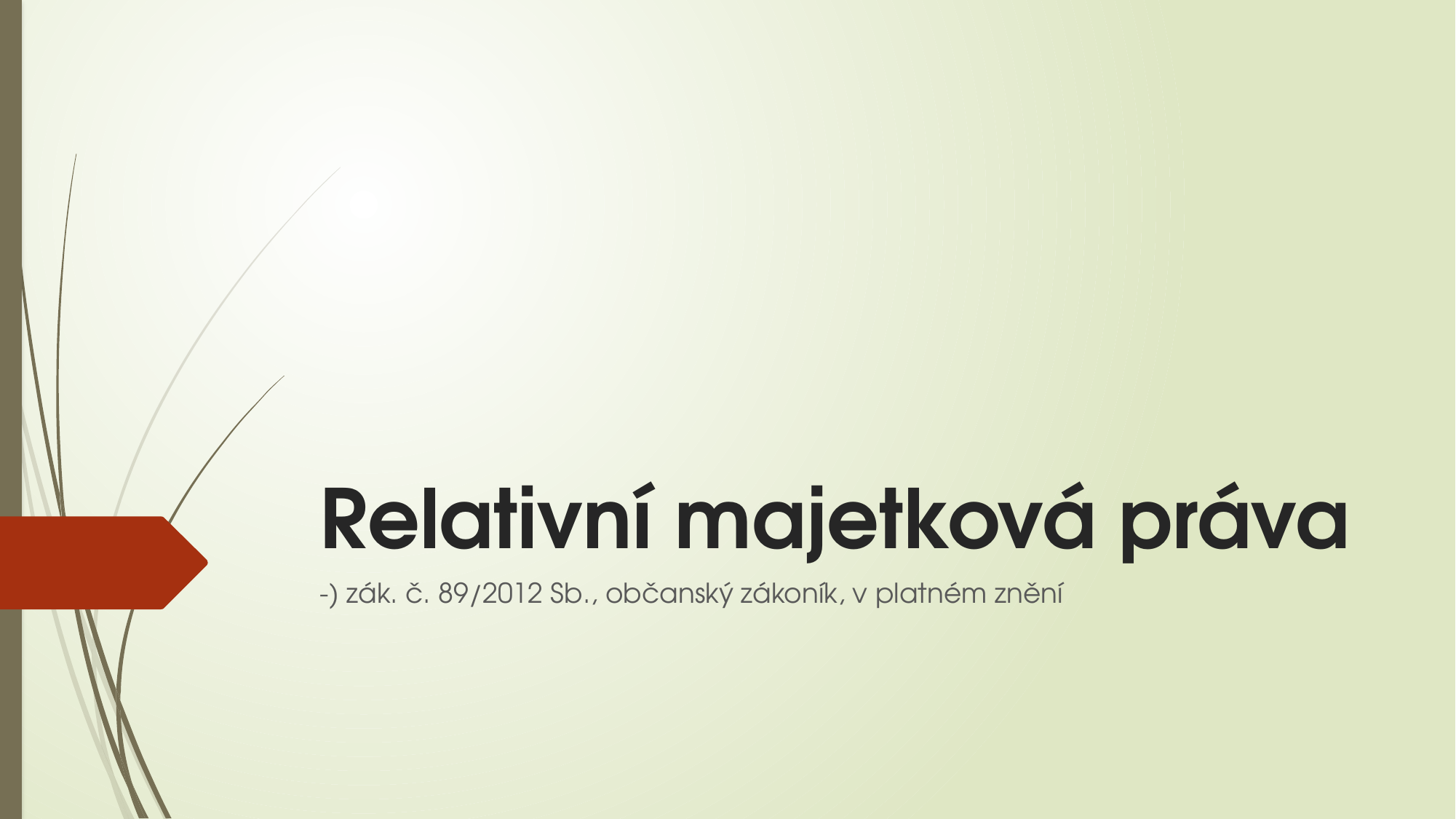

# Relativní majetková práva
-) zák. č. 89/2012 Sb., občanský zákoník, v platném znění